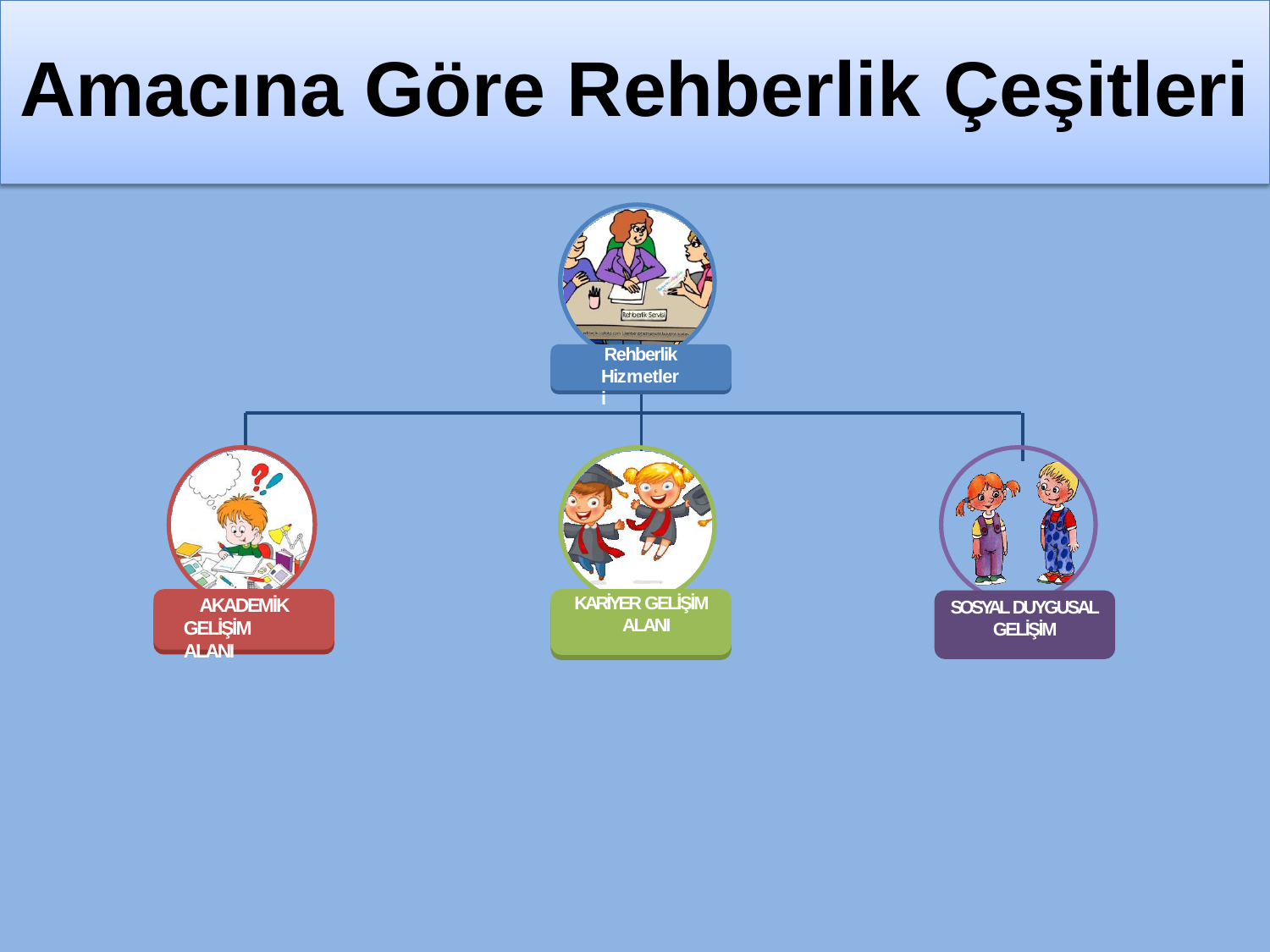

# Amacına Göre Rehberlik Çeşitleri

Rehberlik
Hizmetleri

KARİYER GELİŞİM  ALANI

AKADEMİK  GELİŞİM ALANI
SOSYAL DUYGUSAL  GELİŞİM